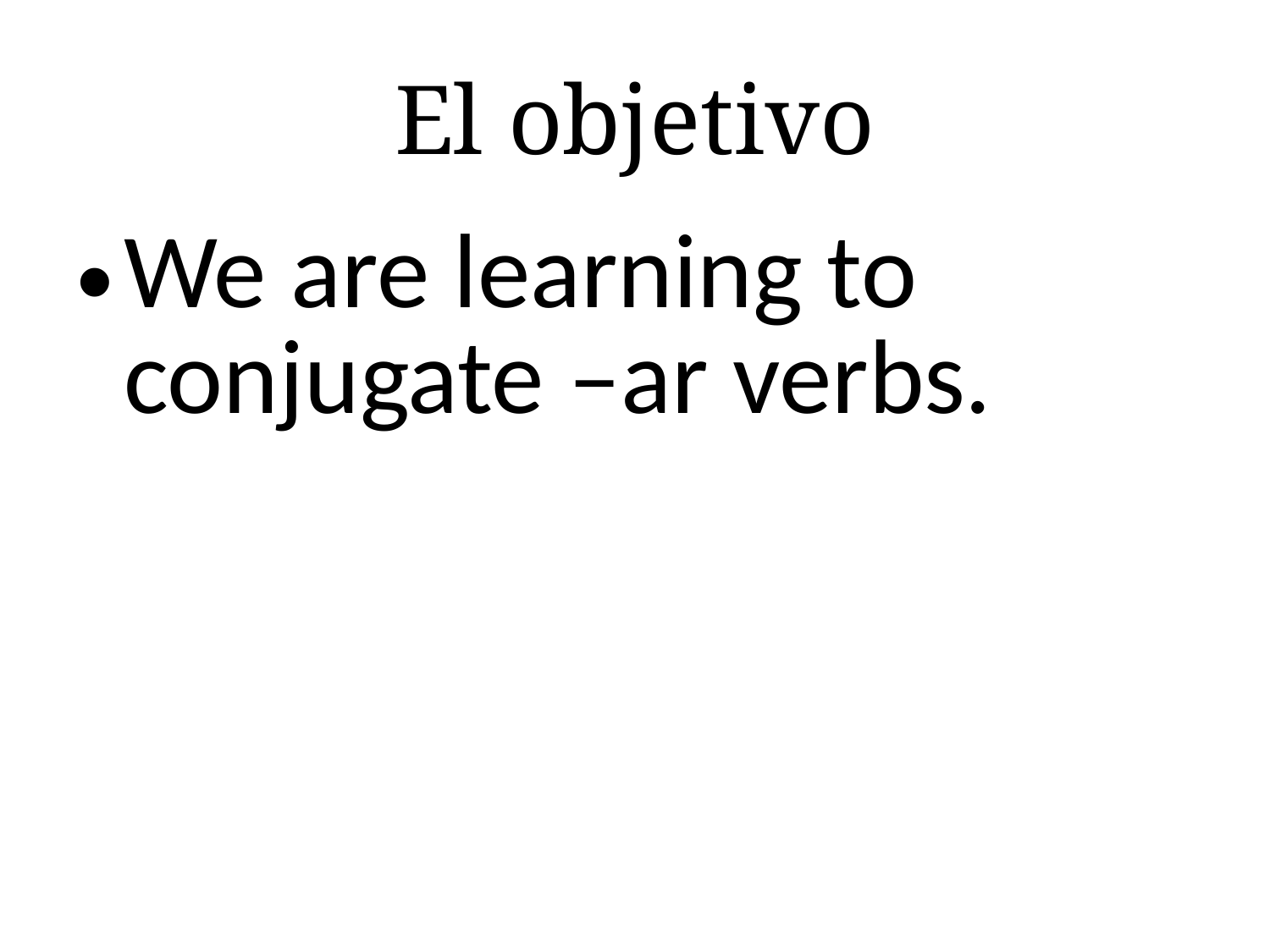

# El objetivo
We are learning to conjugate –ar verbs.